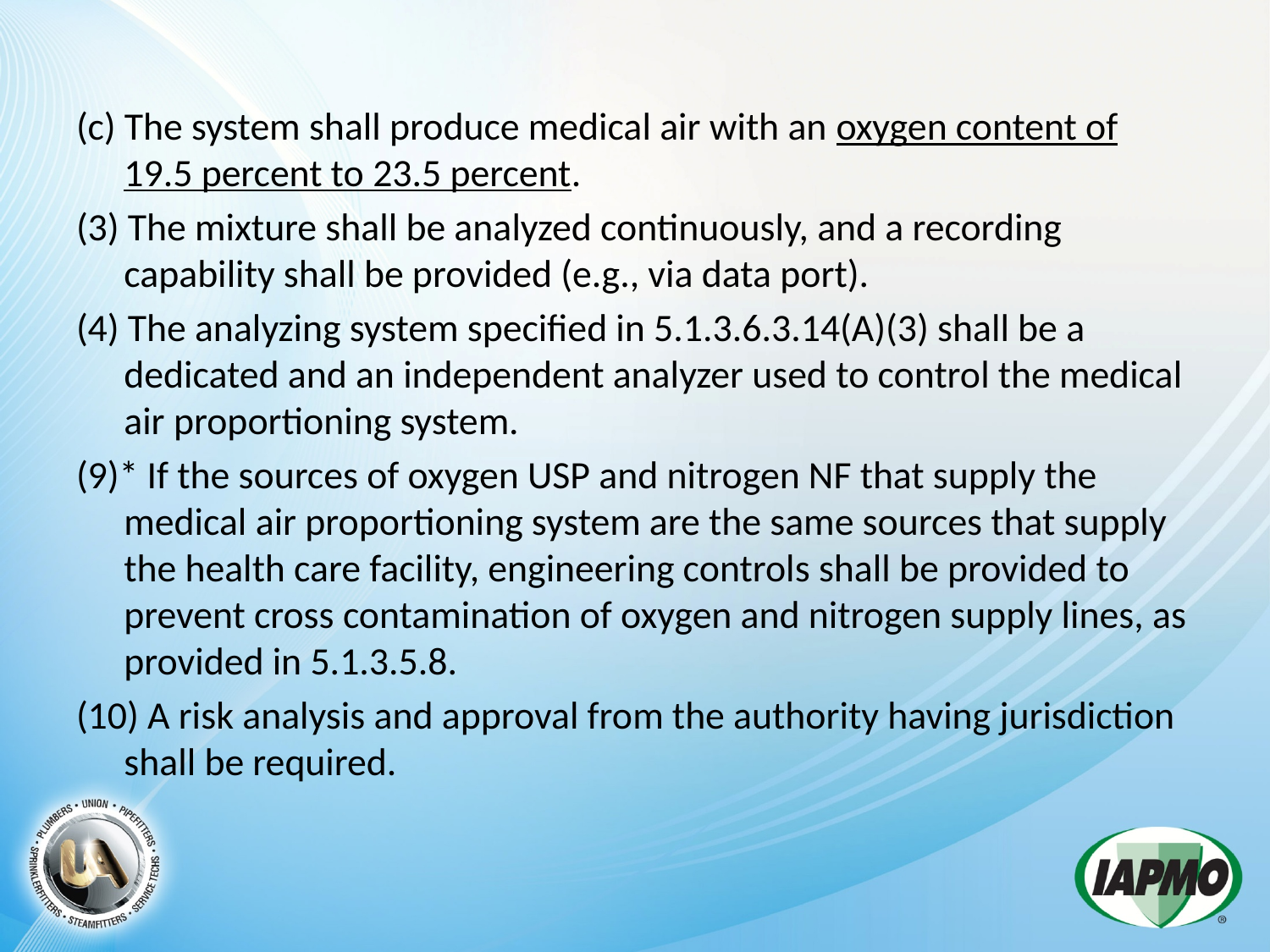

(c) The system shall produce medical air with an oxygen content of 19.5 percent to 23.5 percent.
(3) The mixture shall be analyzed continuously, and a recording capability shall be provided (e.g., via data port).
(4) The analyzing system specified in 5.1.3.6.3.14(A)(3) shall be a dedicated and an independent analyzer used to control the medical air proportioning system.
(9)* If the sources of oxygen USP and nitrogen NF that supply the medical air proportioning system are the same sources that supply the health care facility, engineering controls shall be provided to prevent cross contamination of oxygen and nitrogen supply lines, as provided in 5.1.3.5.8.
(10) A risk analysis and approval from the authority having jurisdiction shall be required.